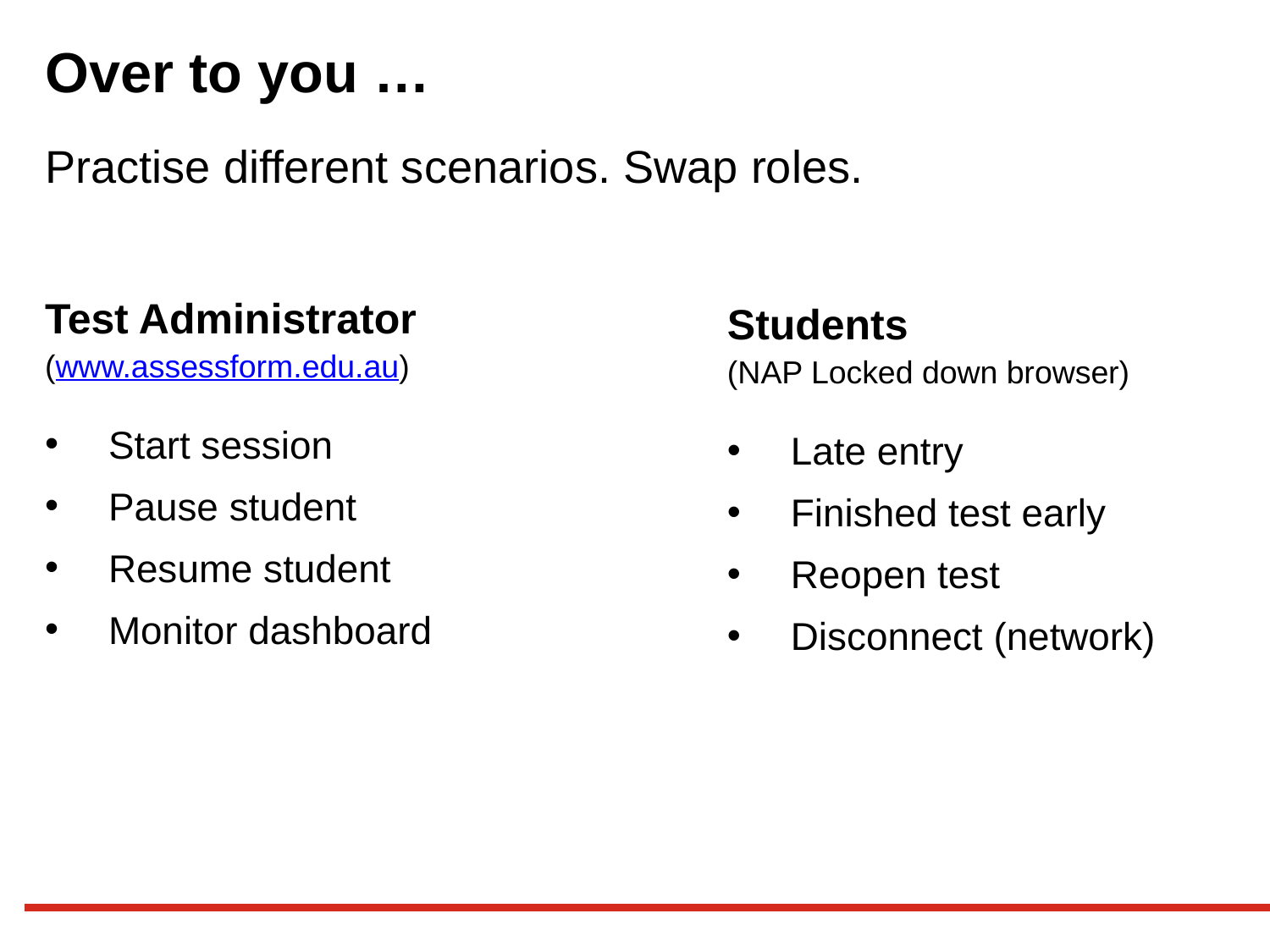

# Over to you …
Practise different scenarios. Swap roles.

Test Administrator
(www.assessform.edu.au)
Start session
Pause student
Resume student
Monitor dashboard
Students
(NAP Locked down browser)
Late entry
Finished test early
Reopen test
Disconnect (network)